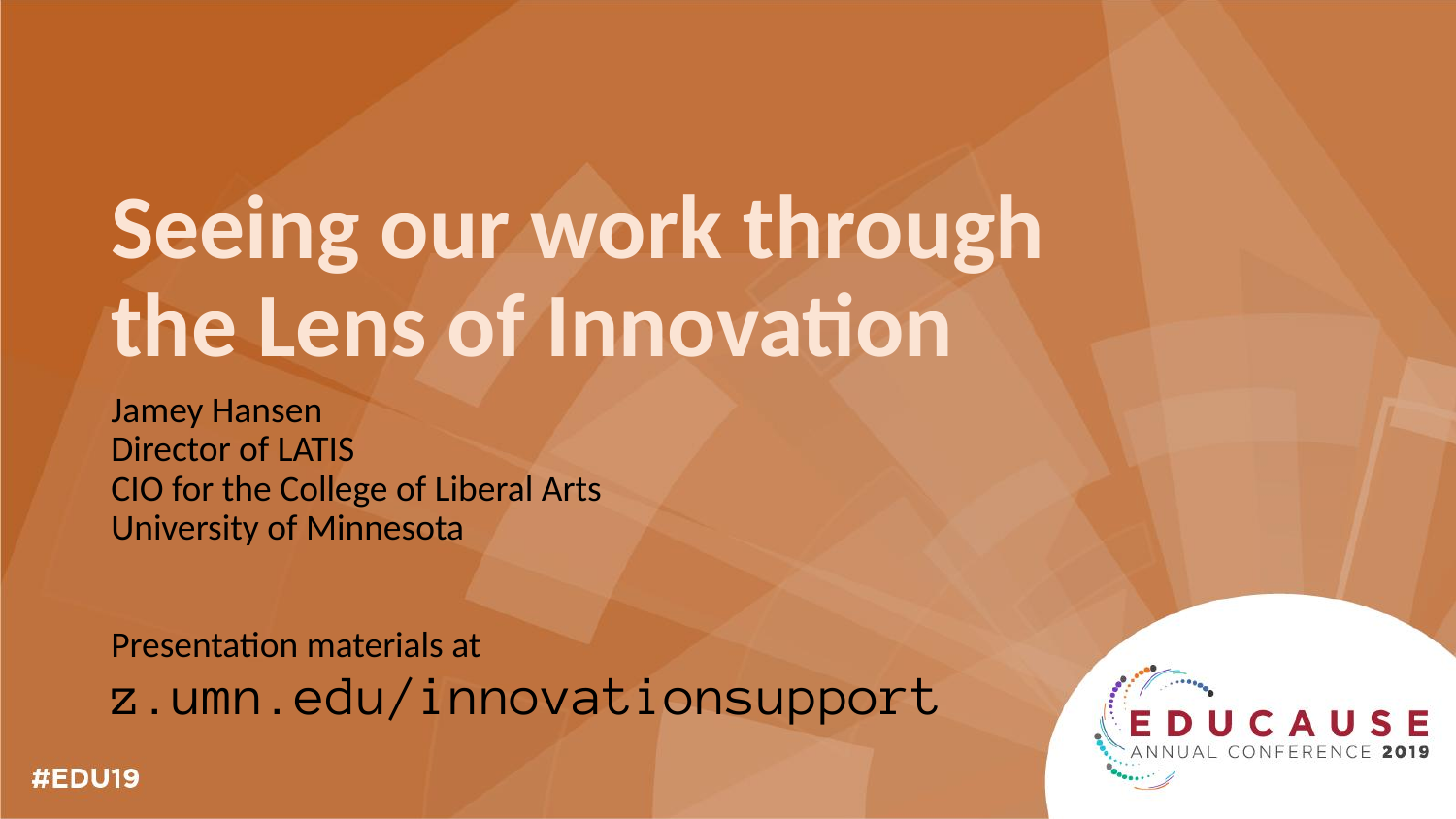

# Seeing our work through the Lens of Innovation
Jamey Hansen
Director of LATIS
CIO for the College of Liberal Arts
University of Minnesota

Presentation materials at
z.umn.edu/innovationsupport